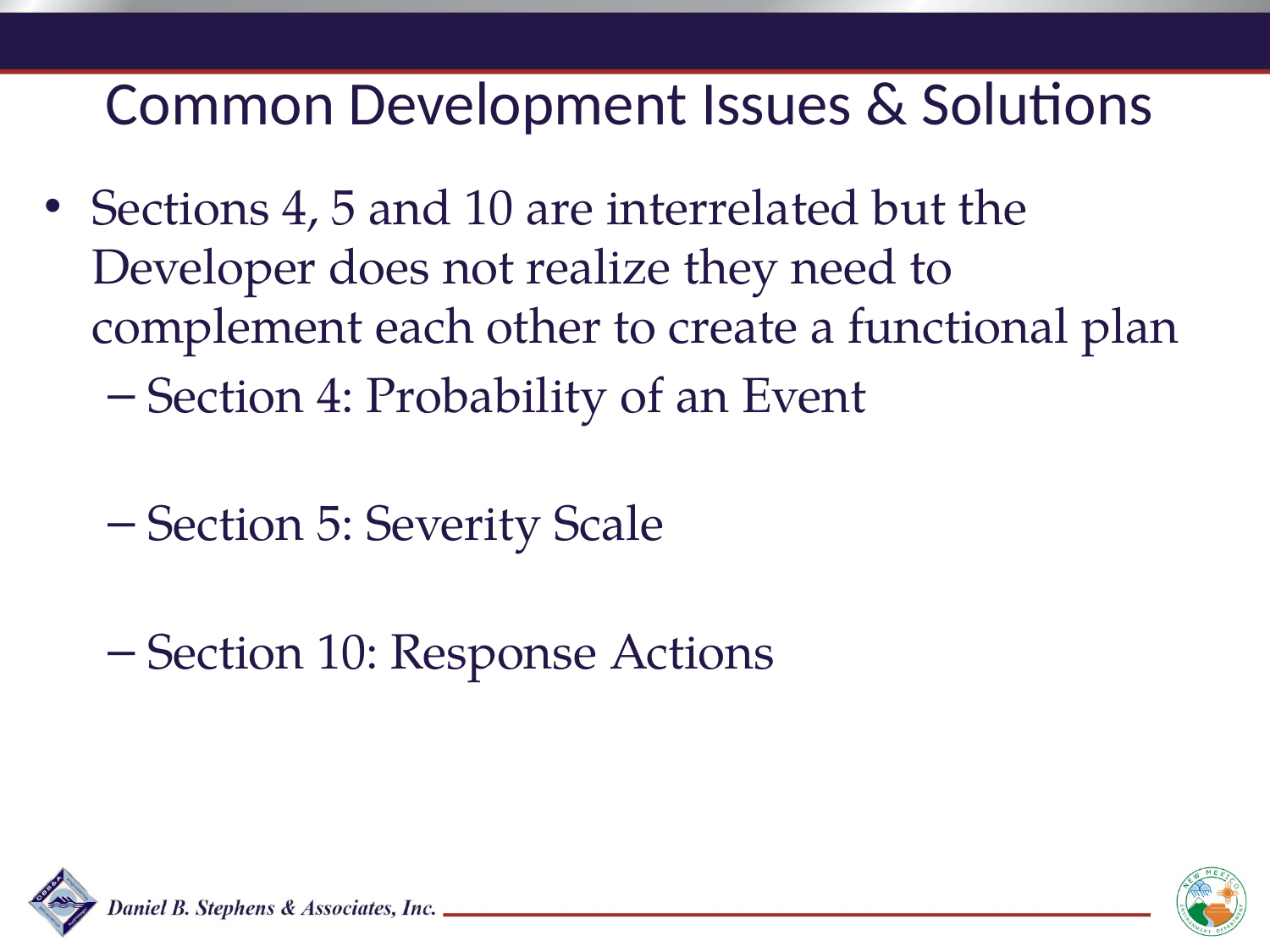

Common Development Issues & Solutions
Sections 4, 5 and 10 are interrelated but the Developer does not realize they need to complement each other to create a functional plan
Section 4: Probability of an Event

Section 5: Severity Scale

Section 10: Response Actions